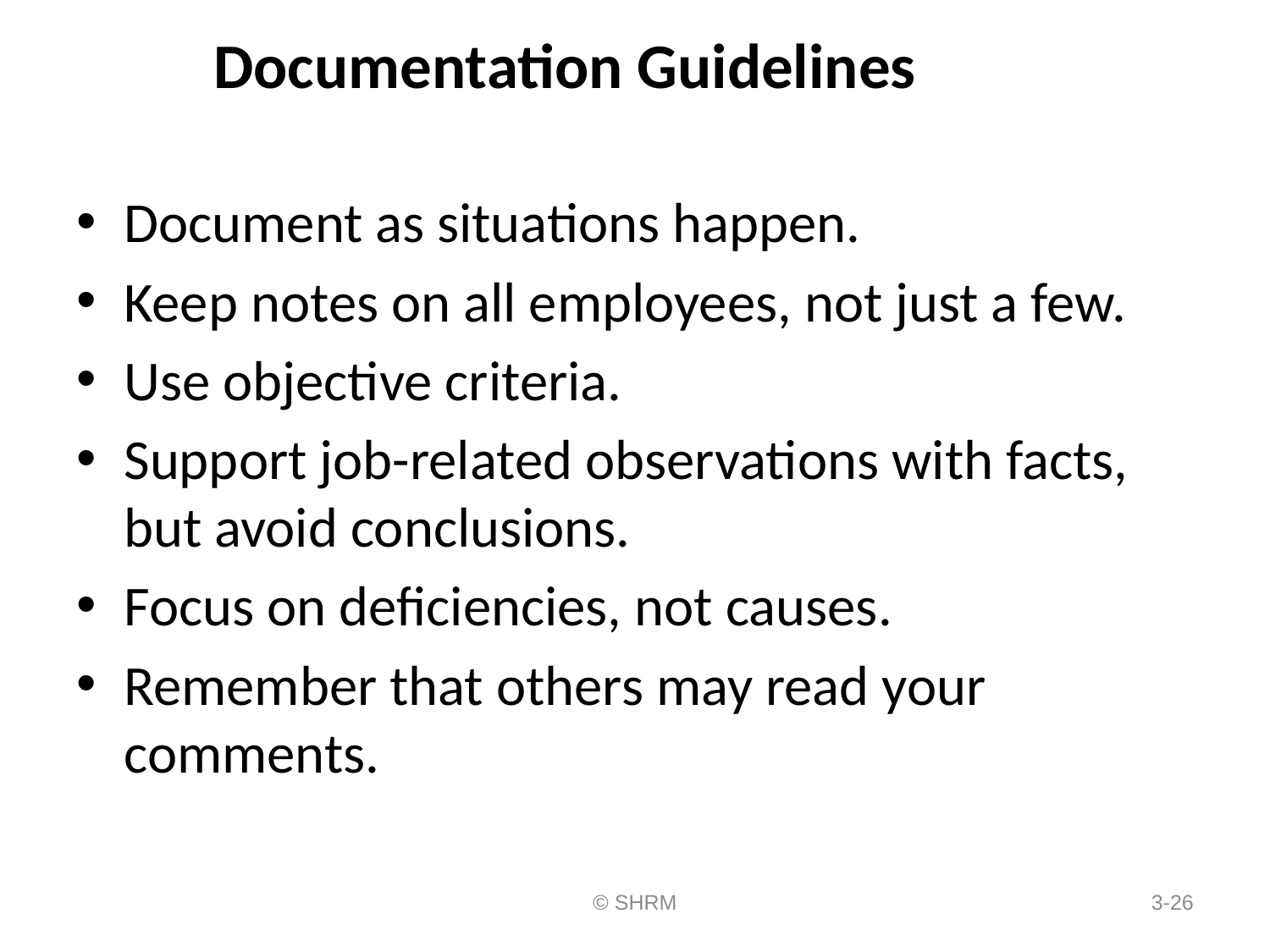

# Documentation Guidelines
Document as situations happen.
Keep notes on all employees, not just a few.
Use objective criteria.
Support job-related observations with facts, but avoid conclusions.
Focus on deficiencies, not causes.
Remember that others may read your comments.
© SHRM
3-26